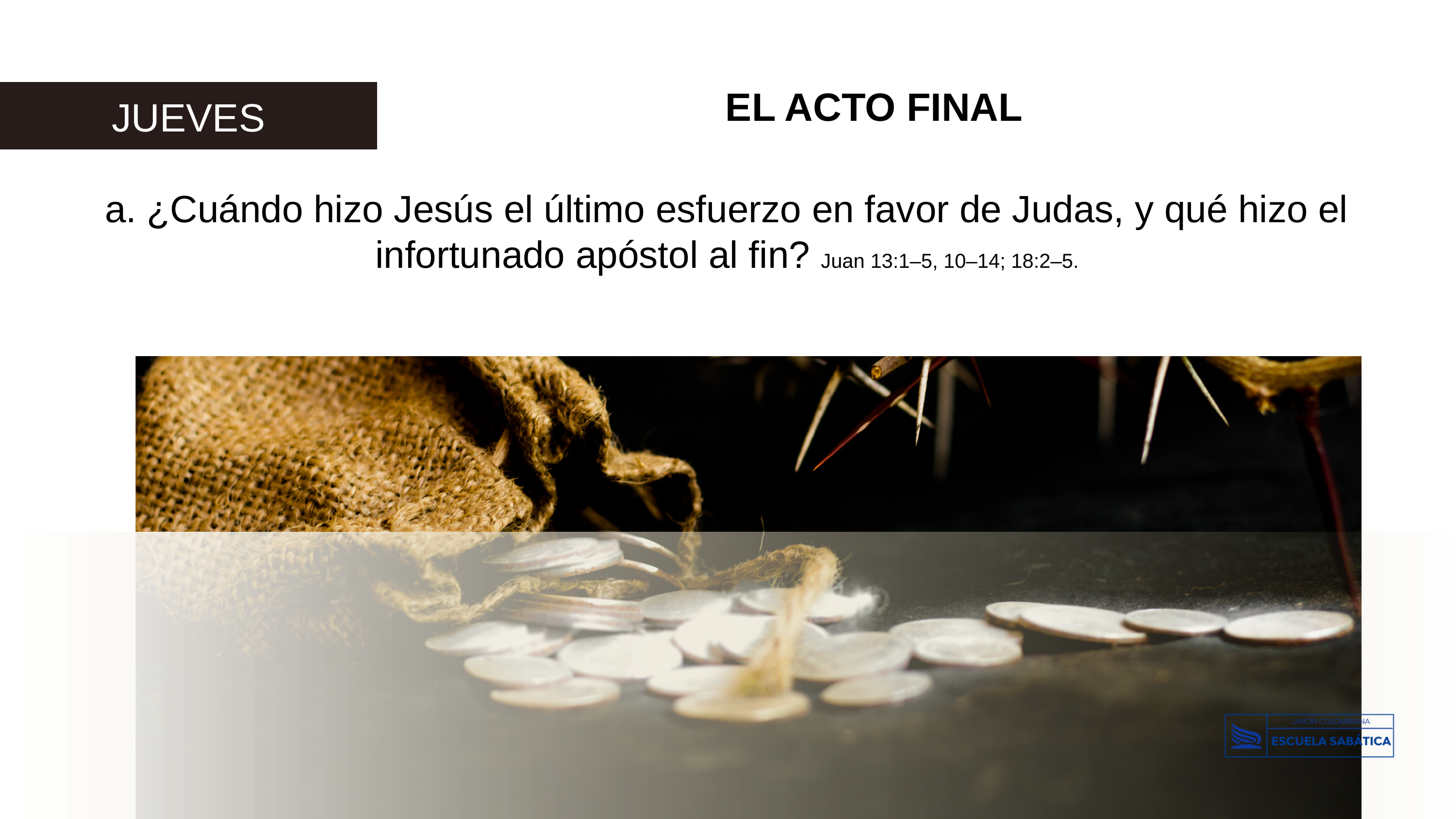

EL ACTO FINAL
JUEVES
a. ¿Cuándo hizo Jesús el último esfuerzo en favor de Judas, y qué hizo el infortunado apóstol al fin? Juan 13:1–5, 10–14; 18:2–5.